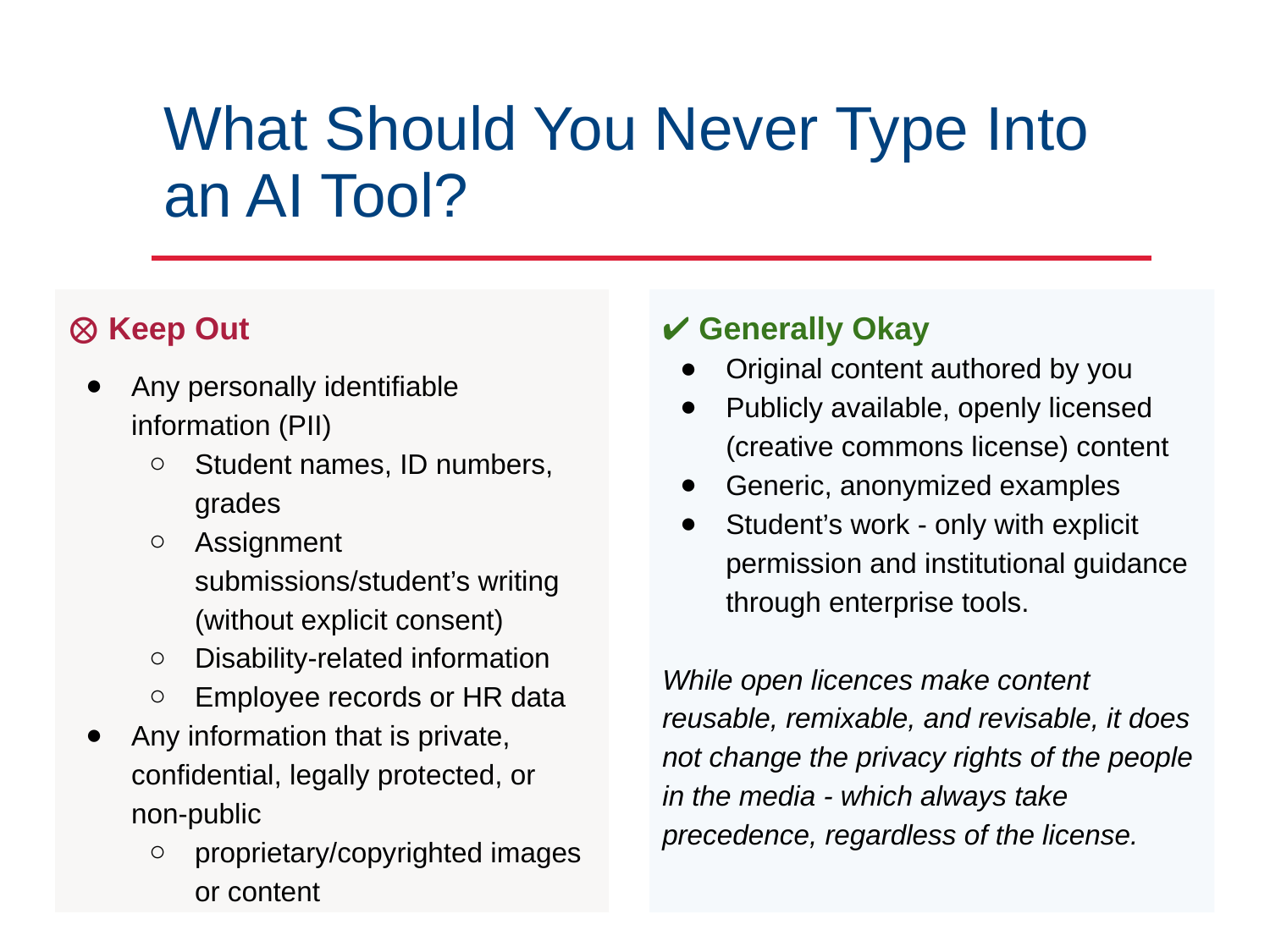

# What Should You Never Type Into an AI Tool?
⭙ Keep Out
Any personally identifiable information (PII)
Student names, ID numbers, grades
Assignment submissions/student’s writing (without explicit consent)
Disability-related information
Employee records or HR data
Any information that is private, confidential, legally protected, or non-public
proprietary/copyrighted images or content

✔ Generally Okay
Original content authored by you
Publicly available, openly licensed (creative commons license) content
Generic, anonymized examples
Student’s work - only with explicit permission and institutional guidance through enterprise tools.

While open licences make content reusable, remixable, and revisable, it does not change the privacy rights of the people in the media - which always take precedence, regardless of the license.